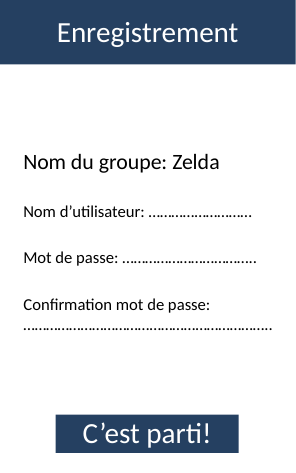

# Enregistrement

Nom du groupe: Zelda

Nom d’utilisateur: ………………………

Mot de passe: ……………………………..

Confirmation mot de passe: ………………………………………………………..

C’est parti!